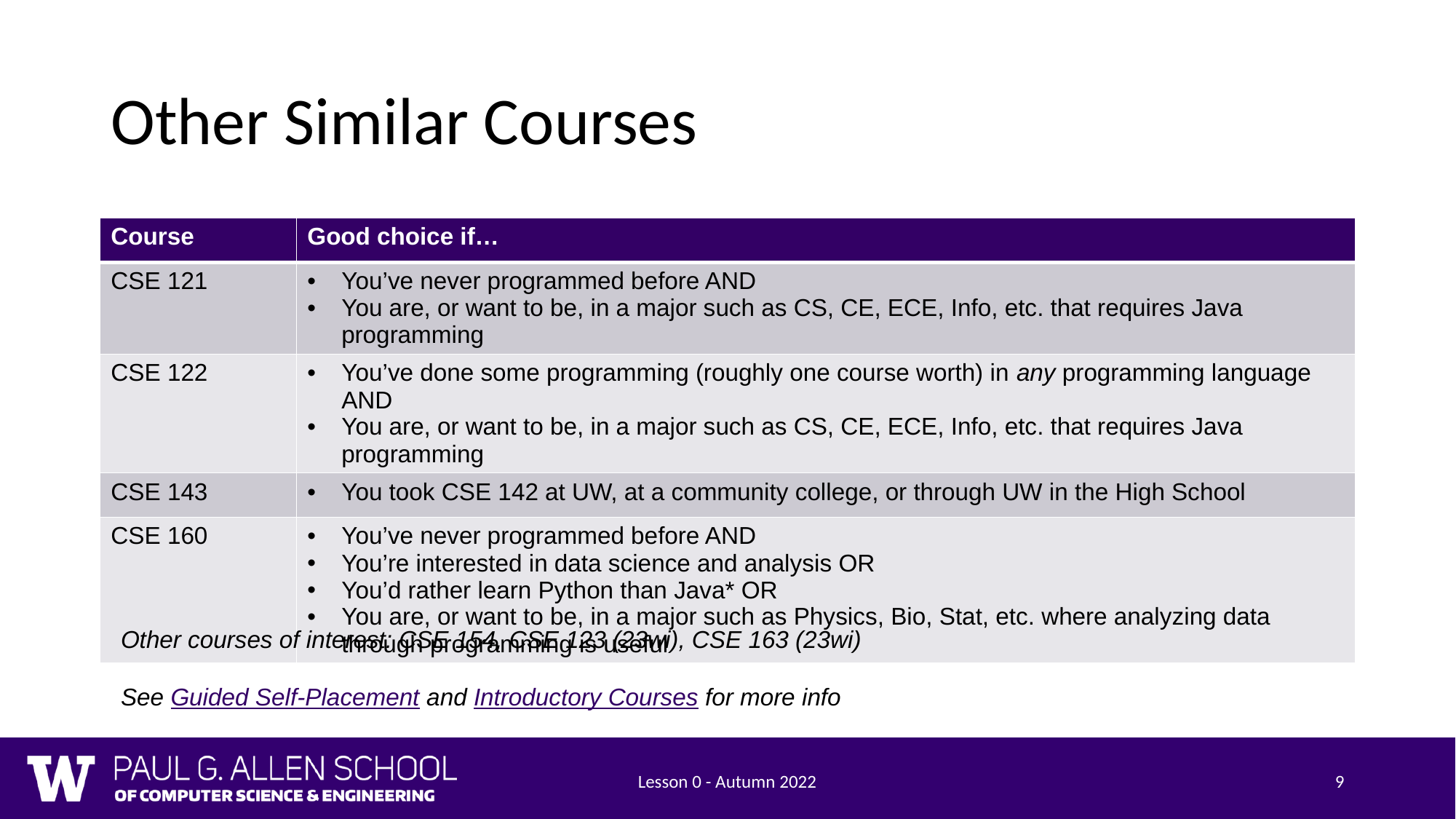

# Other Similar Courses
| Course | Good choice if… |
| --- | --- |
| CSE 121 | You’ve never programmed before AND You are, or want to be, in a major such as CS, CE, ECE, Info, etc. that requires Java programming |
| CSE 122 | You’ve done some programming (roughly one course worth) in any programming language AND You are, or want to be, in a major such as CS, CE, ECE, Info, etc. that requires Java programming |
| CSE 143 | You took CSE 142 at UW, at a community college, or through UW in the High School |
| CSE 160 | You’ve never programmed before AND You’re interested in data science and analysis OR You’d rather learn Python than Java\* OR You are, or want to be, in a major such as Physics, Bio, Stat, etc. where analyzing data through programming is useful |
Other courses of interest: CSE 154, CSE 123 (23wi), CSE 163 (23wi)
See Guided Self-Placement and Introductory Courses for more info
Lesson 0 - Autumn 2022
9